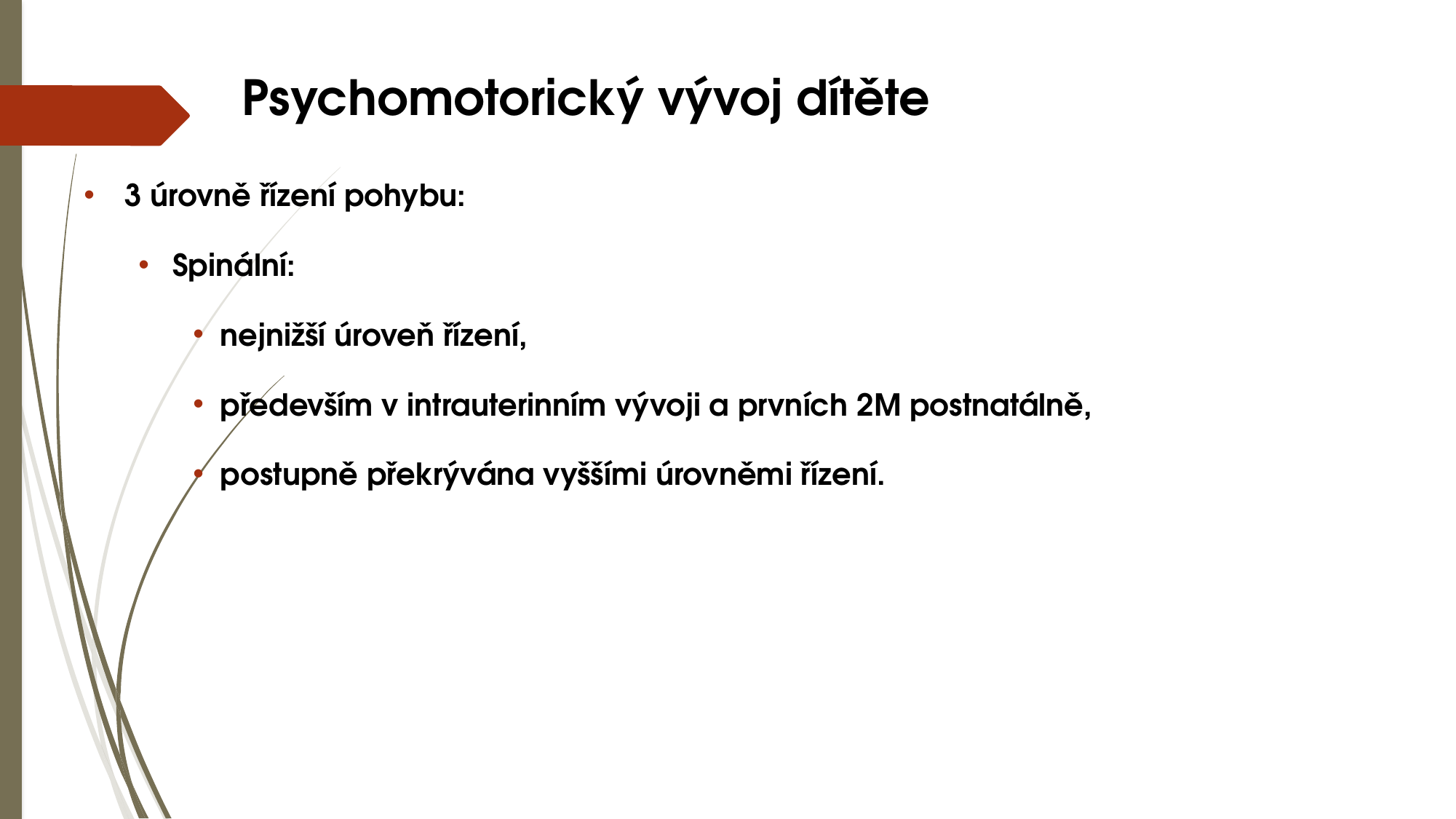

# Psychomotorický vývoj dítěte
3 úrovně řízení pohybu:
Spinální:
nejnižší úroveň řízení,
především v intrauterinním vývoji a prvních 2M postnatálně,
postupně překrývána vyššími úrovněmi řízení.